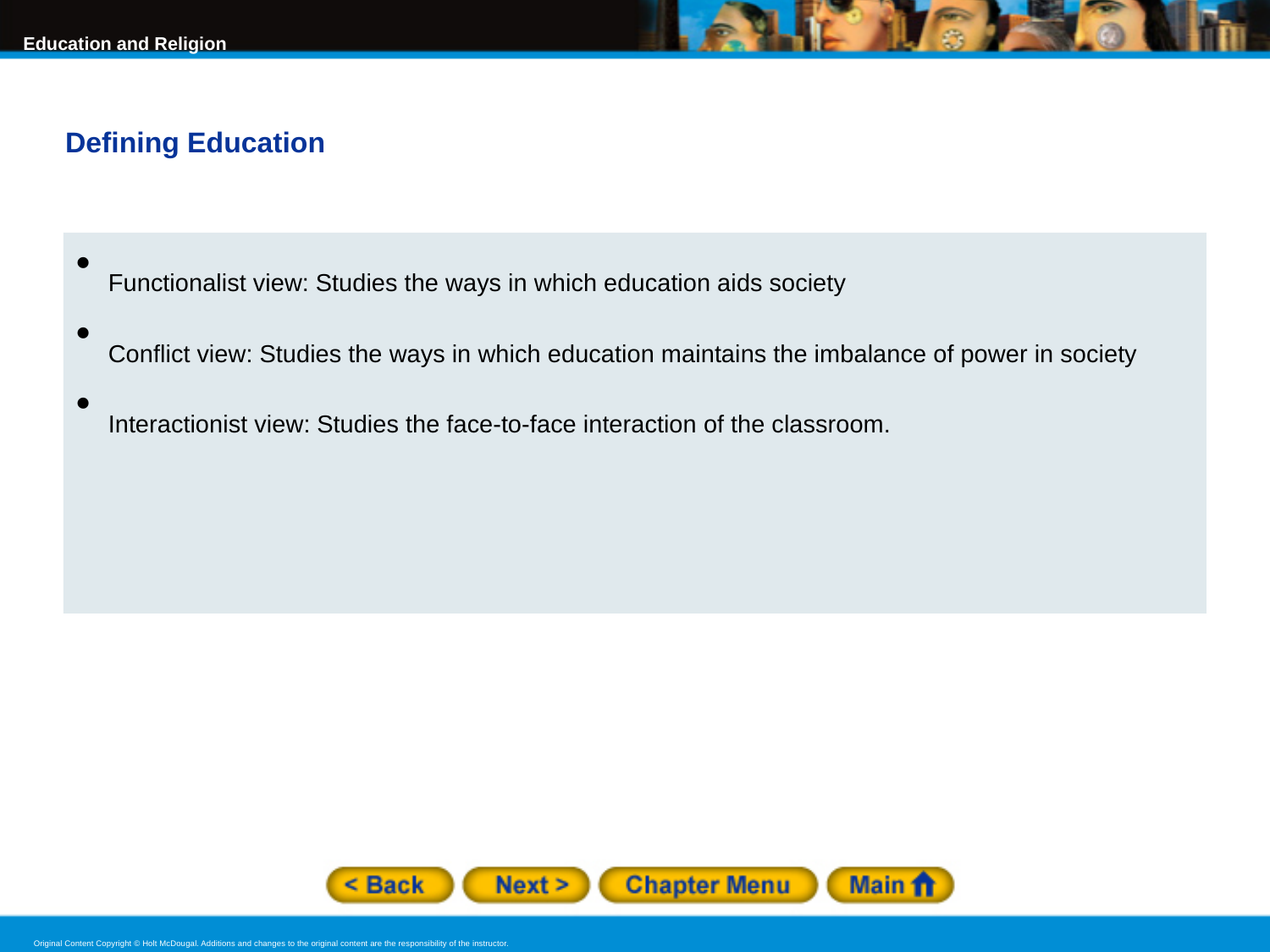

Defining Education
Functionalist view: Studies the ways in which education aids society
Conflict view: Studies the ways in which education maintains the imbalance of power in society
Interactionist view: Studies the face-to-face interaction of the classroom.